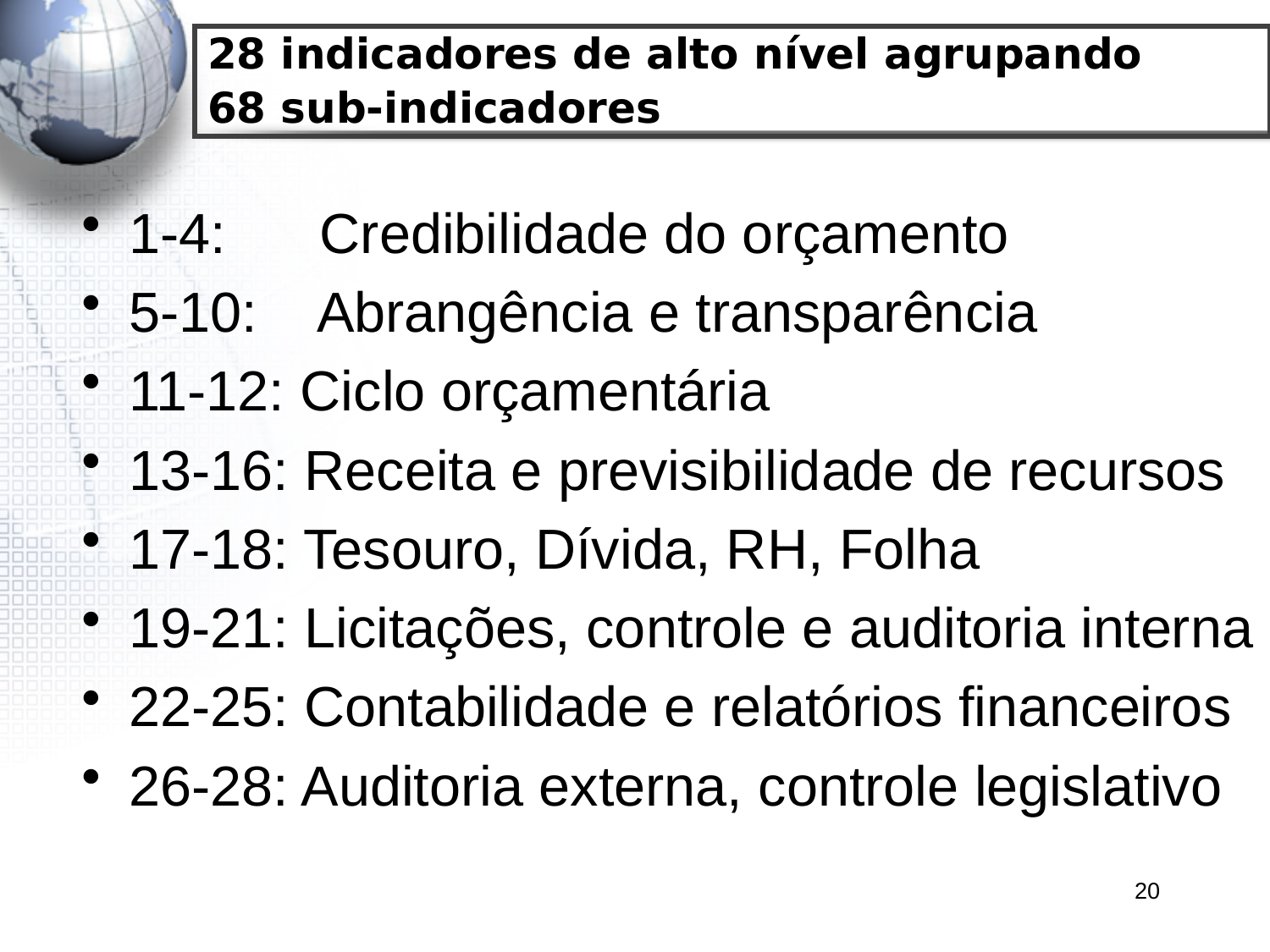

28 indicadores de alto nível agrupando
68 sub-indicadores
1-4:      Credibilidade do orçamento
5-10:    Abrangência e transparência
11-12: Ciclo orçamentária
13-16: Receita e previsibilidade de recursos
17-18: Tesouro, Dívida, RH, Folha
19-21: Licitações, controle e auditoria interna
22-25: Contabilidade e relatórios financeiros
26-28: Auditoria externa, controle legislativo
20